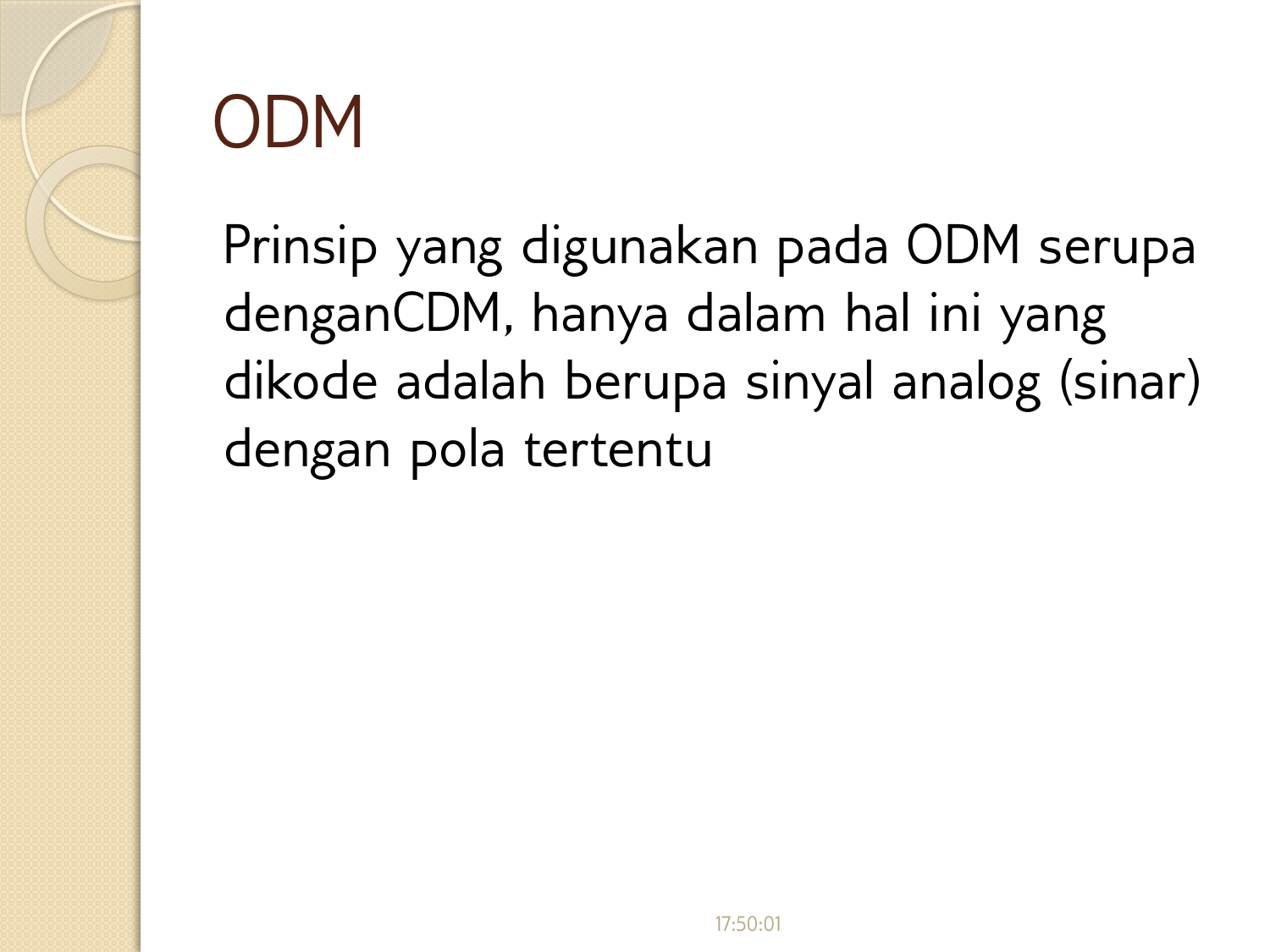

# ODM
Prinsip yang digunakan pada ODM serupa denganCDM, hanya dalam hal ini yang dikode adalah berupa sinyal analog (sinar) dengan pola tertentu
17:50:01